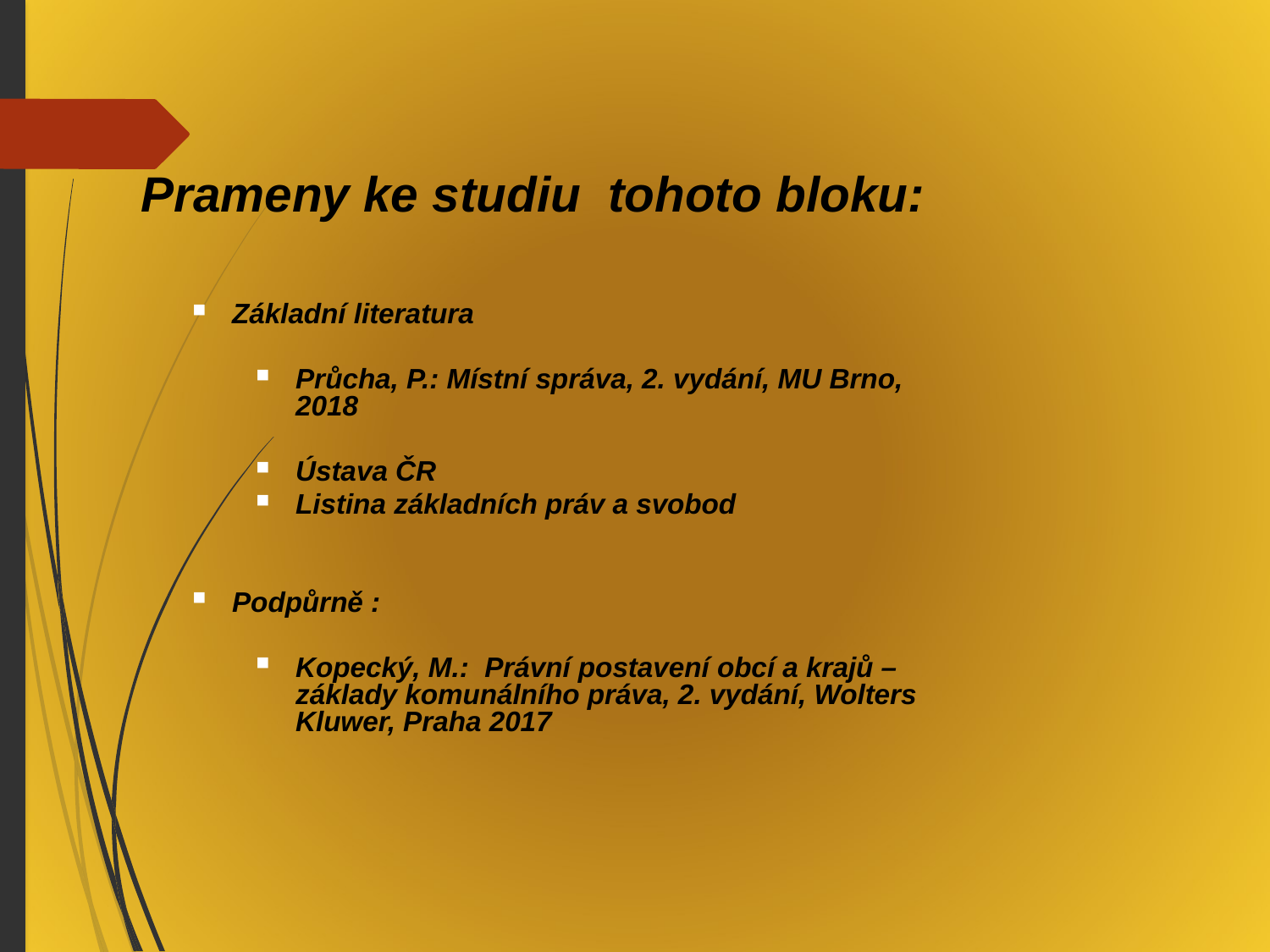

Prameny ke studiu  tohoto bloku:
Základní literatura

Průcha, P.: Místní správa, 2. vydání, MU Brno, 2018

Ústava ČR
Listina základních práv a svobod

Podpůrně :

Kopecký, M.:  Právní postavení obcí a krajů – základy komunálního práva, 2. vydání, Wolters Kluwer, Praha 2017